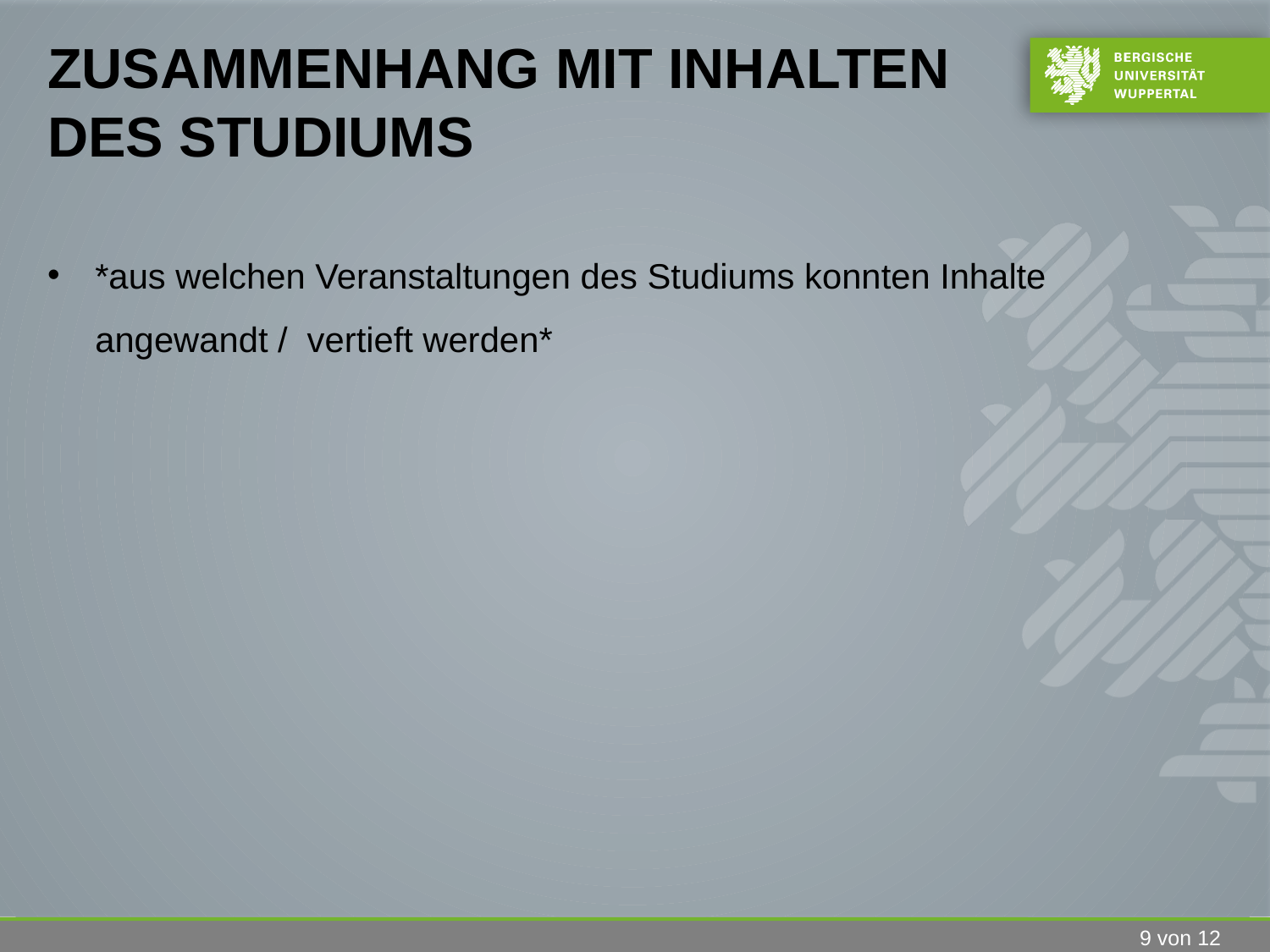

# Zusammenhang mit Inhalten des Studiums
*aus welchen Veranstaltungen des Studiums konnten Inhalte angewandt /  vertieft werden*